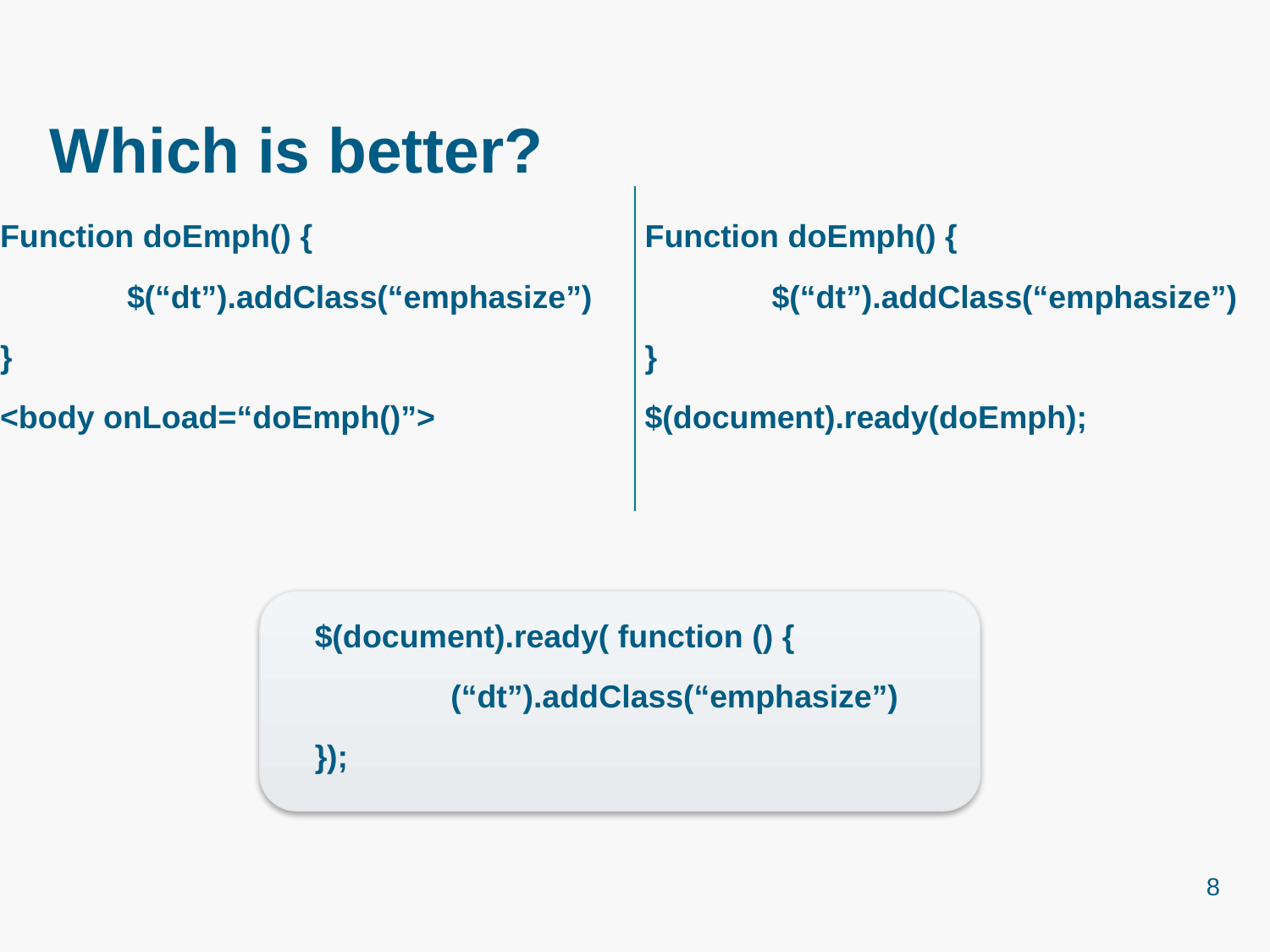

# Which is better?
Function doEmph() {
	$(“dt”).addClass(“emphasize”)
}
<body onLoad=“doEmph()”>
Function doEmph() {
	$(“dt”).addClass(“emphasize”)
}
$(document).ready(doEmph);

$(document).ready( function () {
	 (“dt”).addClass(“emphasize”)
});
8